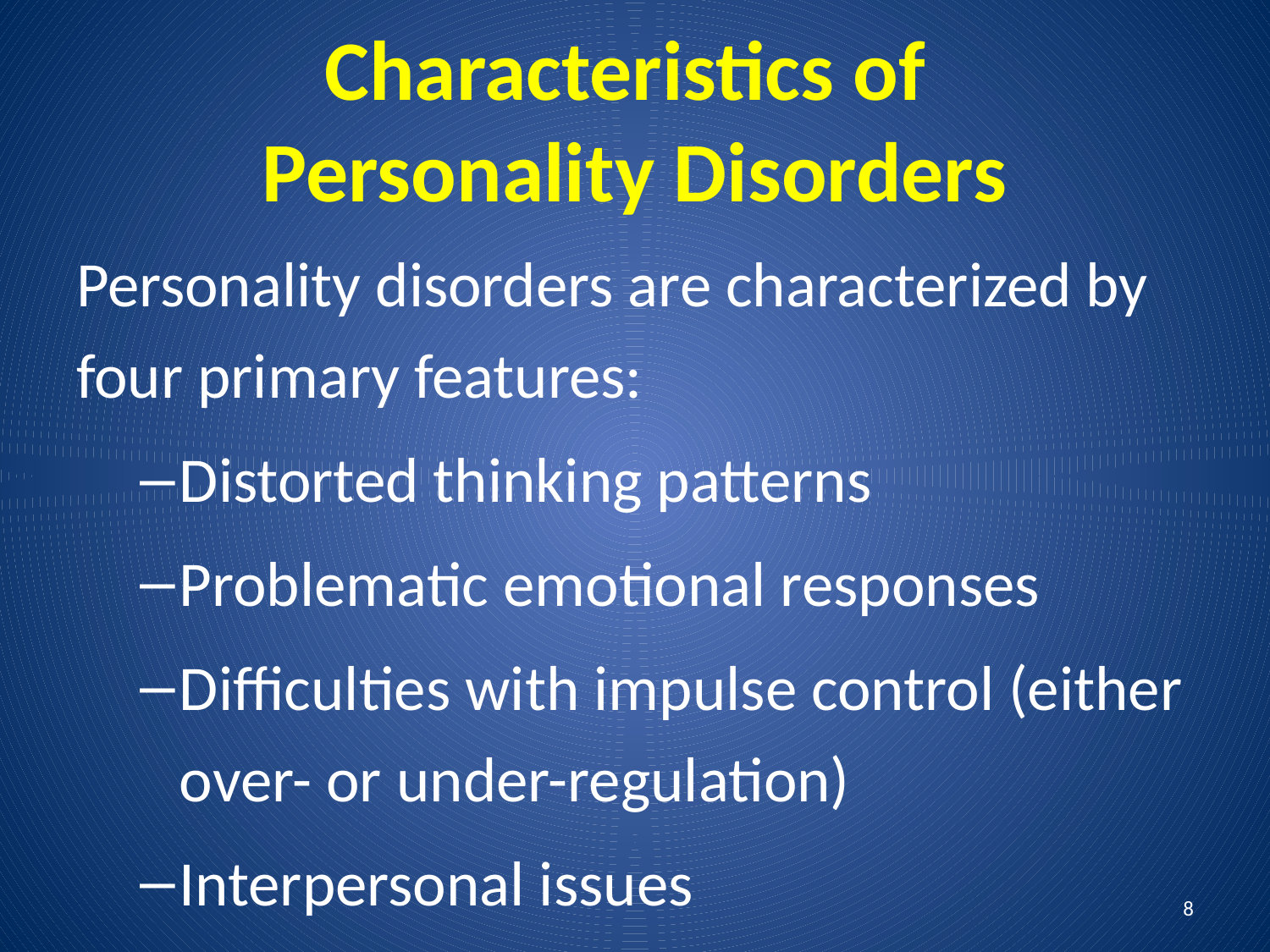

# Characteristics of Personality Disorders
Personality disorders are characterized by four primary features:
Distorted thinking patterns
Problematic emotional responses
Difficulties with impulse control (either over- or under-regulation)
Interpersonal issues
8